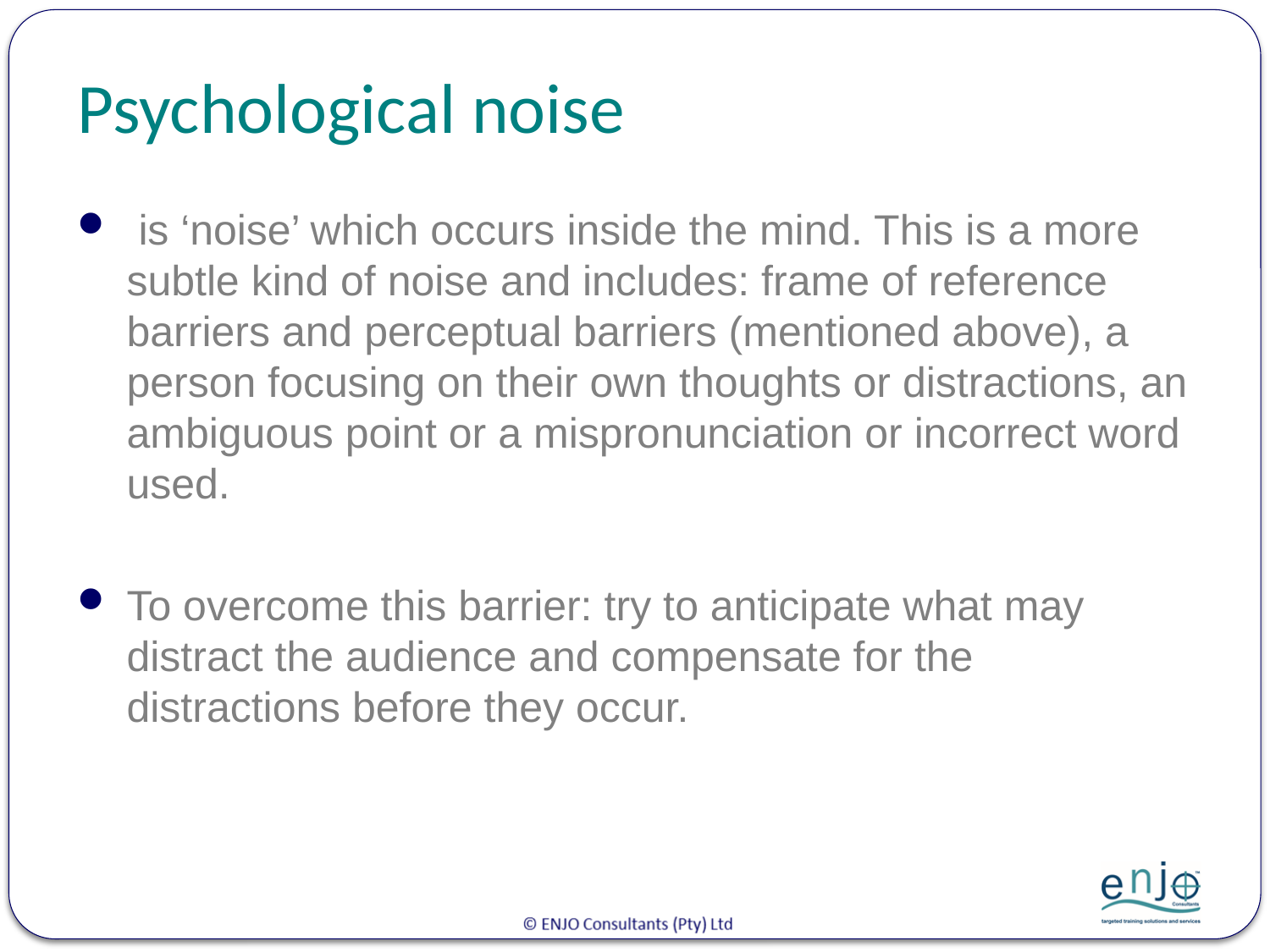

# Psychological noise
 is ‘noise’ which occurs inside the mind. This is a more subtle kind of noise and includes: frame of reference barriers and perceptual barriers (mentioned above), a person focusing on their own thoughts or distractions, an ambiguous point or a mispronunciation or incorrect word used.

To overcome this barrier: try to anticipate what may distract the audience and compensate for the distractions before they occur.